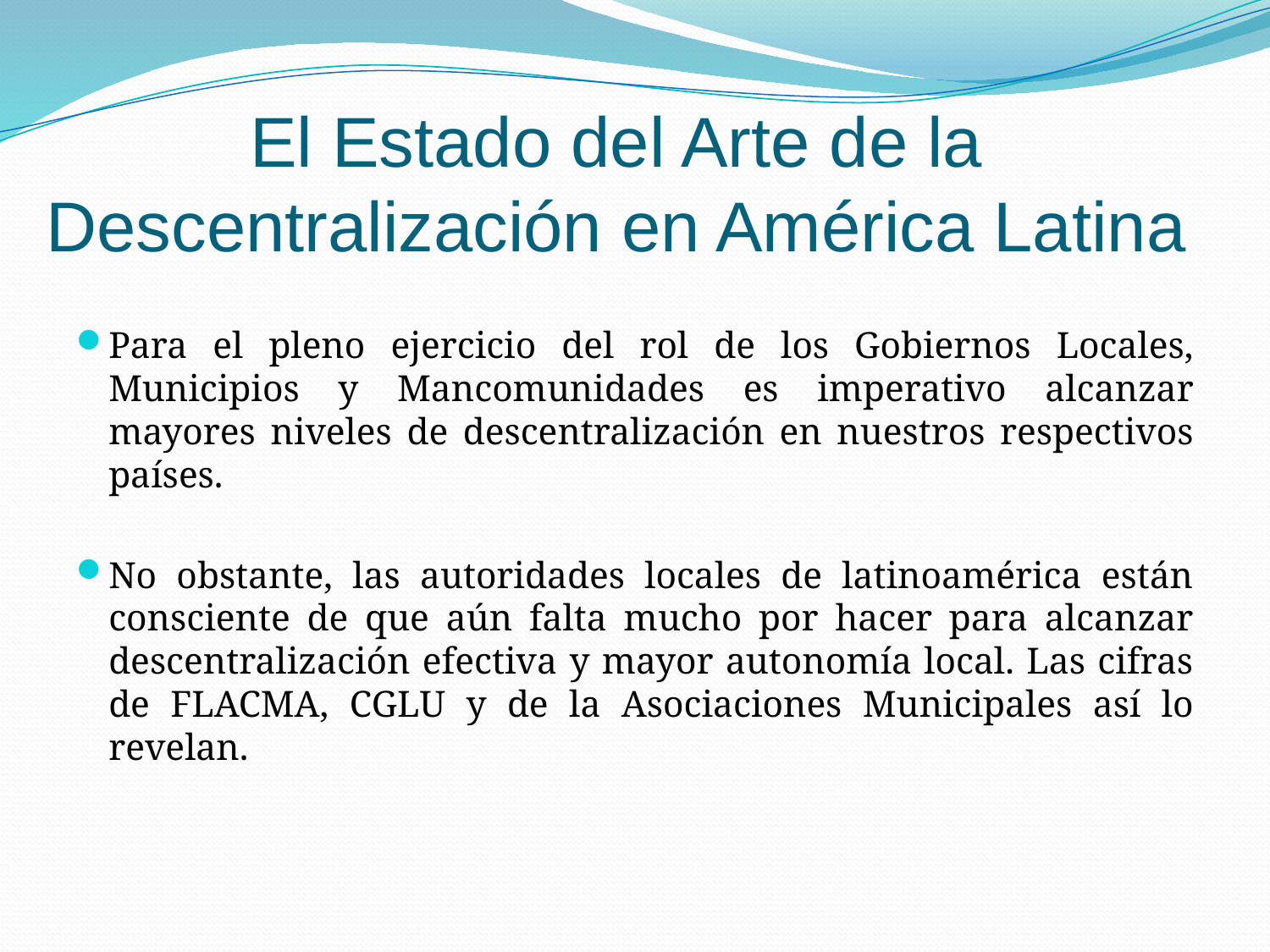

# El Estado del Arte de la Descentralización en América Latina
Para el pleno ejercicio del rol de los Gobiernos Locales, Municipios y Mancomunidades es imperativo alcanzar mayores niveles de descentralización en nuestros respectivos países.

No obstante, las autoridades locales de latinoamérica están consciente de que aún falta mucho por hacer para alcanzar descentralización efectiva y mayor autonomía local. Las cifras de FLACMA, CGLU y de la Asociaciones Municipales así lo revelan.